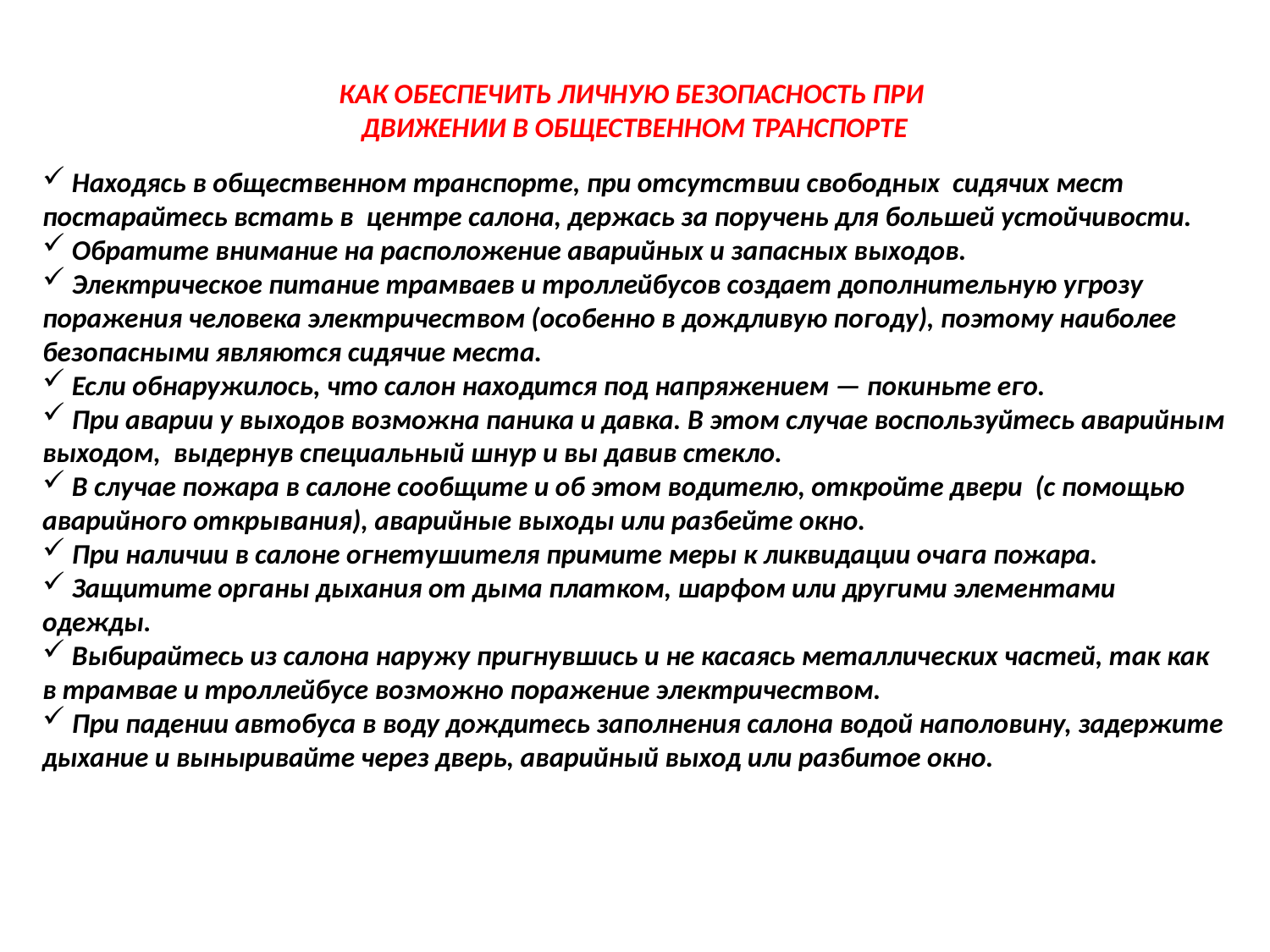

КАК ОБЕСПЕЧИТЬ ЛИЧНУЮ БЕЗОПАСНОСТЬ ПРИ
ДВИЖЕНИИ В ОБЩЕСТВЕННОМ ТРАНСПОРТЕ

 Находясь в общественном транспорте, при отсутствии свободных  сидячих мест постарайтесь встать в  центре салона, держась за поручень для большей устойчивости.
 Обратите внимание на расположение аварийных и запасных выходов.
 Электрическое питание трамваев и троллейбусов создает дополнительную угрозу поражения человека электричеством (особенно в дождливую погоду), поэтому наиболее безопасными являются сидячие места.
 Если обнаружилось, что салон находится под напряжением — покиньте его.
 При аварии у выходов возможна паника и давка. В этом случае воспользуйтесь аварийным выходом,  выдернув специальный шнур и вы давив стекло.
 В случае пожара в салоне сообщите и об этом водителю, откройте двери  (с помощью аварийного открывания), аварийные выходы или разбейте окно.
 При наличии в салоне огнетушителя примите меры к ликвидации очага пожара.
 Защитите органы дыхания от дыма платком, шарфом или другими элементами одежды.
 Выбирайтесь из салона наружу пригнувшись и не касаясь металлических частей, так как в трамвае и троллейбусе возможно поражение электричеством.
 При падении автобуса в воду дождитесь заполнения салона водой наполовину, задержите дыхание и выныривайте через дверь, аварийный выход или разбитое окно.